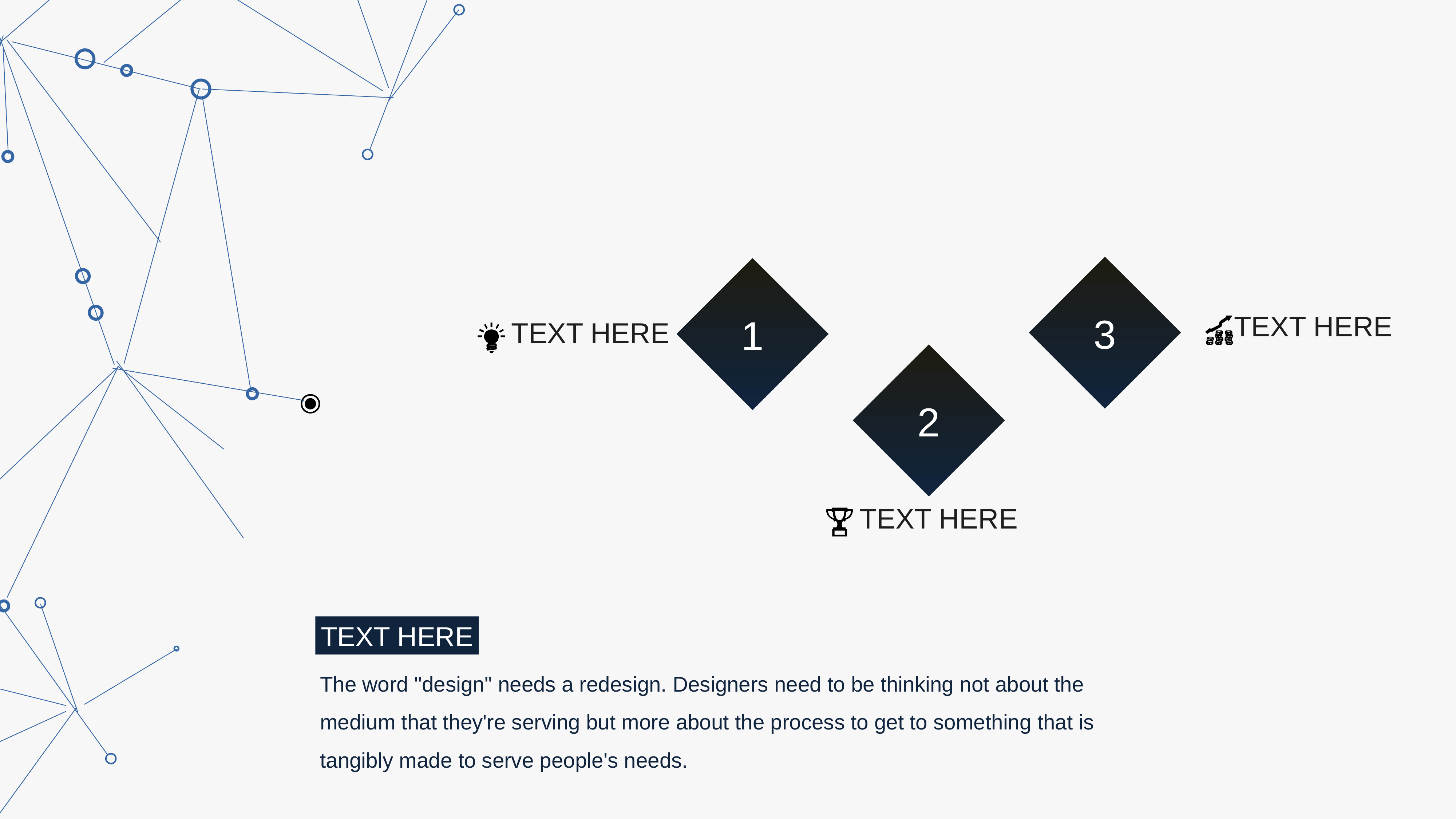

3
1
TEXT HERE

TEXT HERE

2
TEXT HERE

TEXT HERE
The word "design" needs a redesign. Designers need to be thinking not about the medium that they're serving but more about the process to get to something that is tangibly made to serve people's needs.